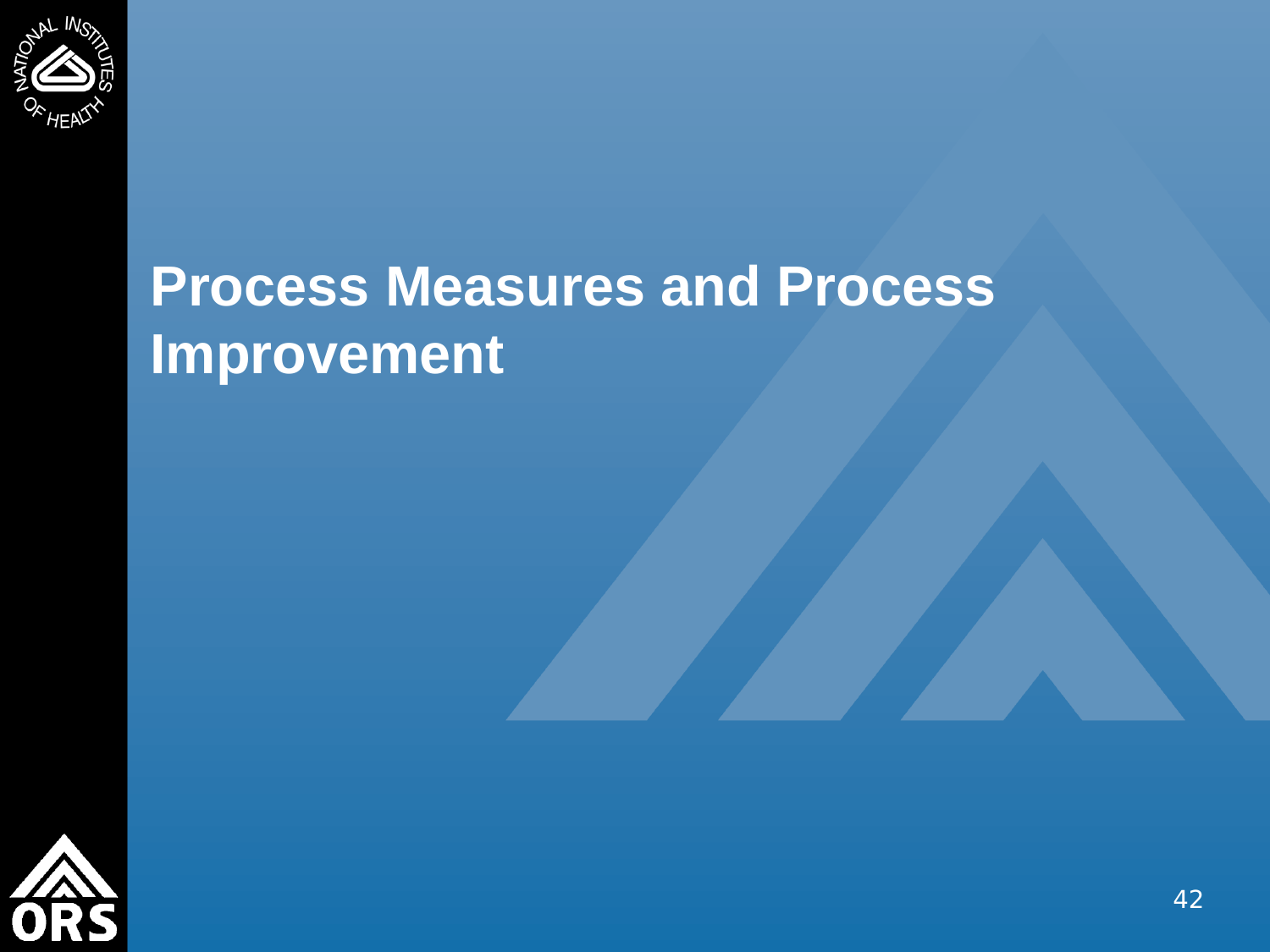

# Process Measures and Process Improvement
42